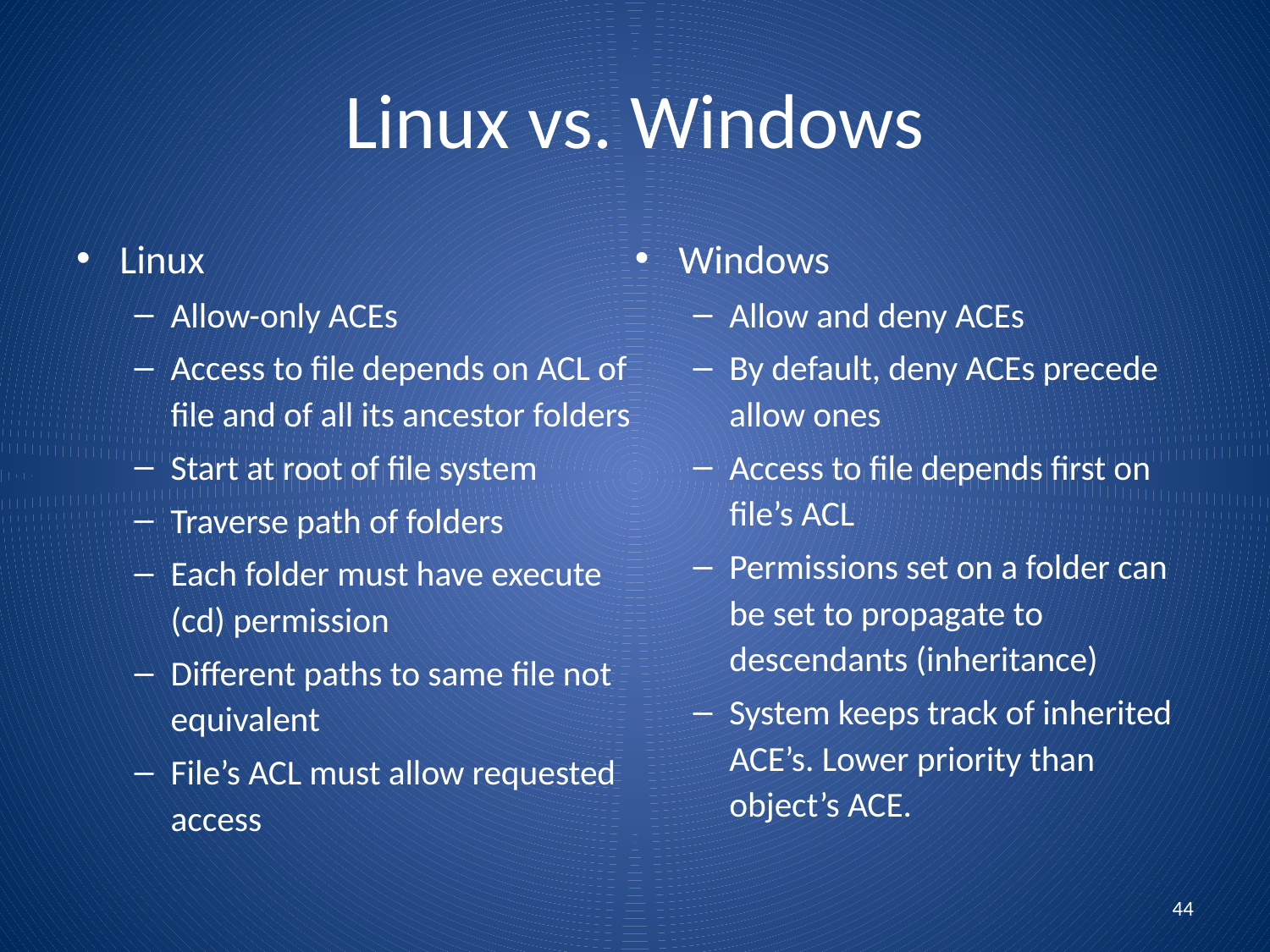

# Linux vs. Windows
Linux
Allow-only ACEs
Access to file depends on ACL of file and of all its ancestor folders
Start at root of file system
Traverse path of folders
Each folder must have execute (cd) permission
Different paths to same file not equivalent
File’s ACL must allow requested access
Windows
Allow and deny ACEs
By default, deny ACEs precede allow ones
Access to file depends first on file’s ACL
Permissions set on a folder can be set to propagate to descendants (inheritance)
System keeps track of inherited ACE’s. Lower priority than object’s ACE.
44